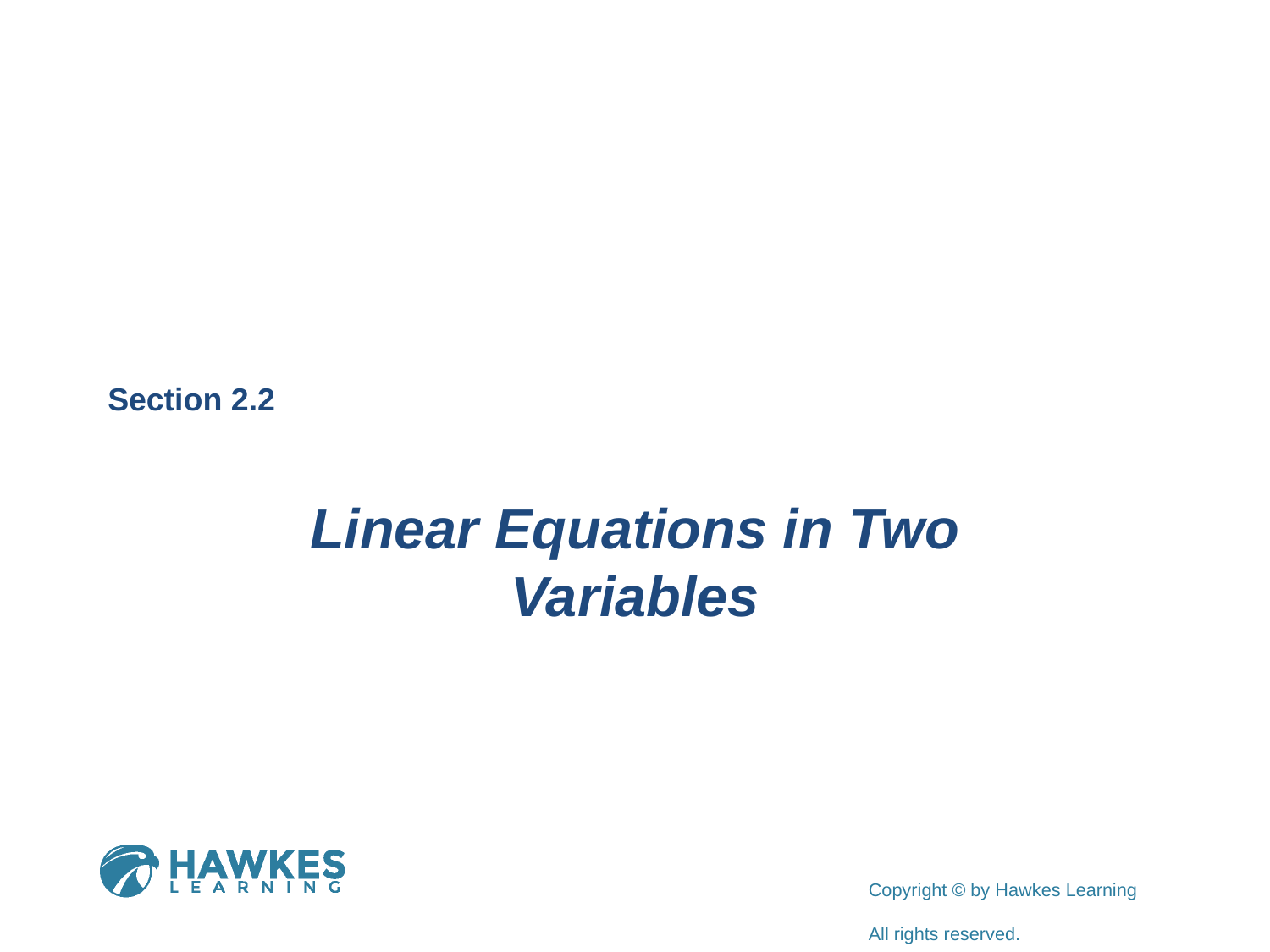

Section 2.2
Linear Equations in Two Variables